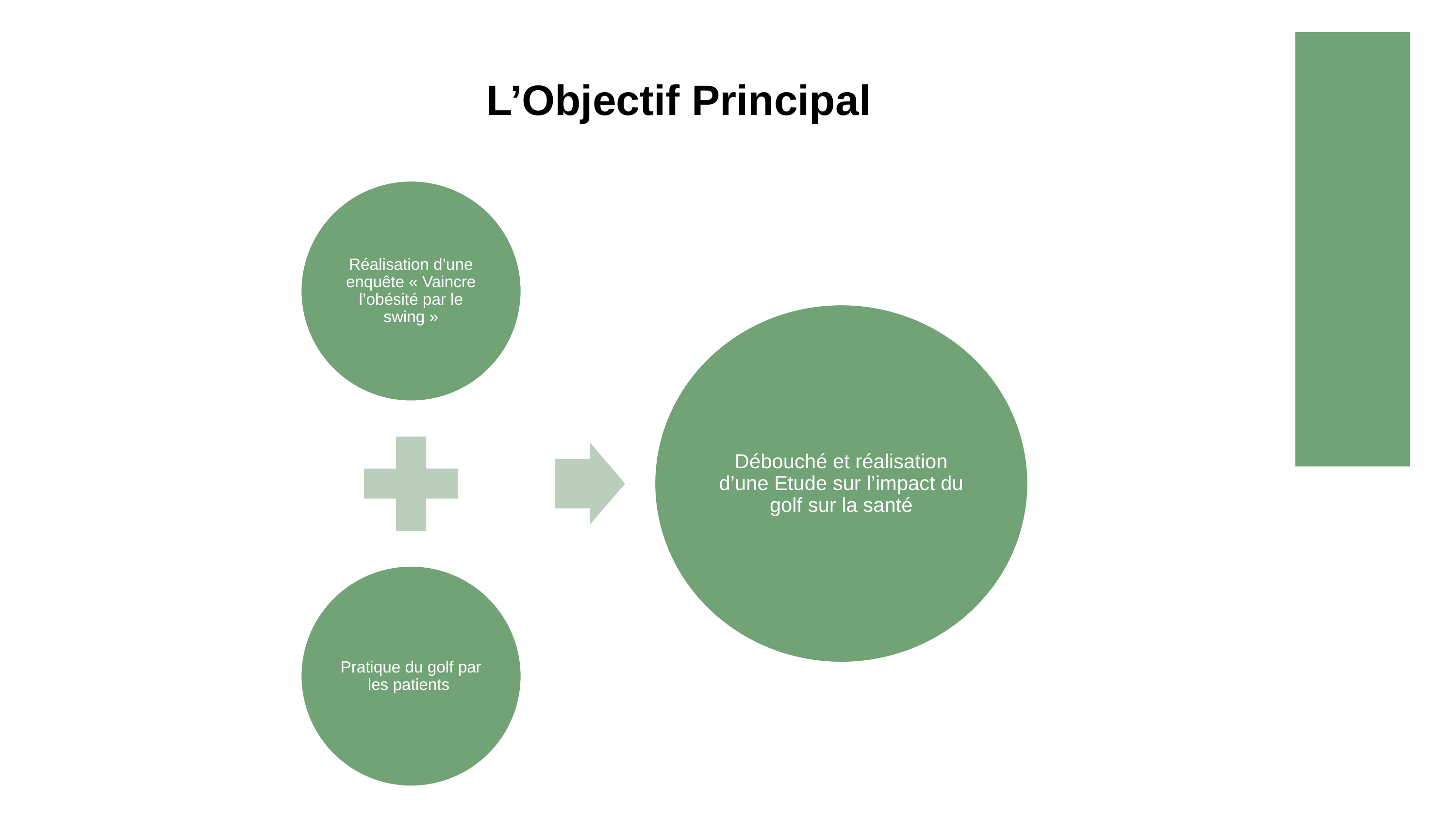

# L’Objectif Principal
Réalisation d’une enquête « Vaincre l’obésité par le swing »

Pratique du golf par les patients

Débouché et réalisation d’une Etude sur l’impact du golf sur la santé